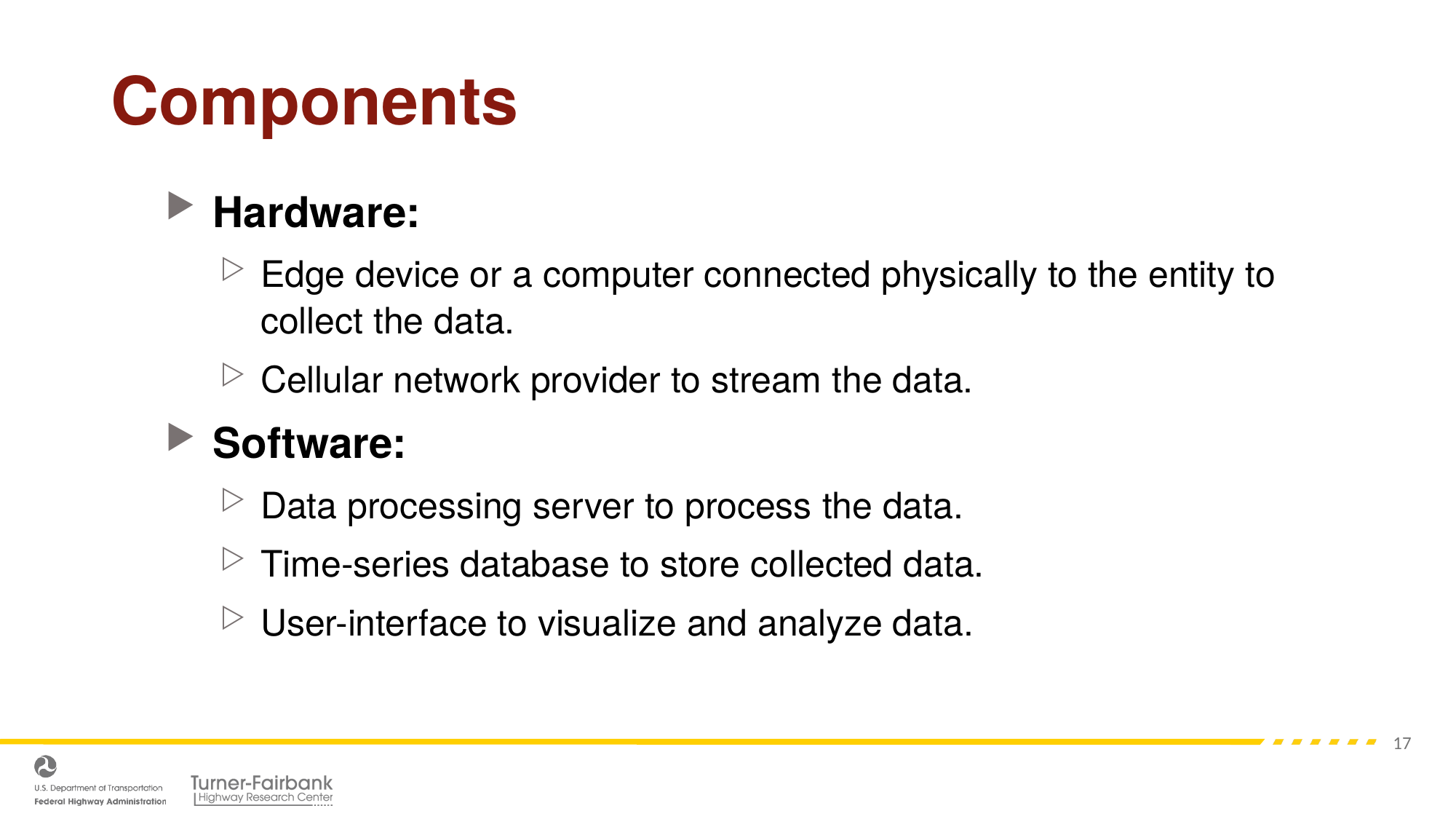

# Components
Hardware:
Edge device or a computer connected physically to the entity to collect the data.
Cellular network provider to stream the data.
Software:
Data processing server to process the data.
Time-series database to store collected data.
User-interface to visualize and analyze data.
17